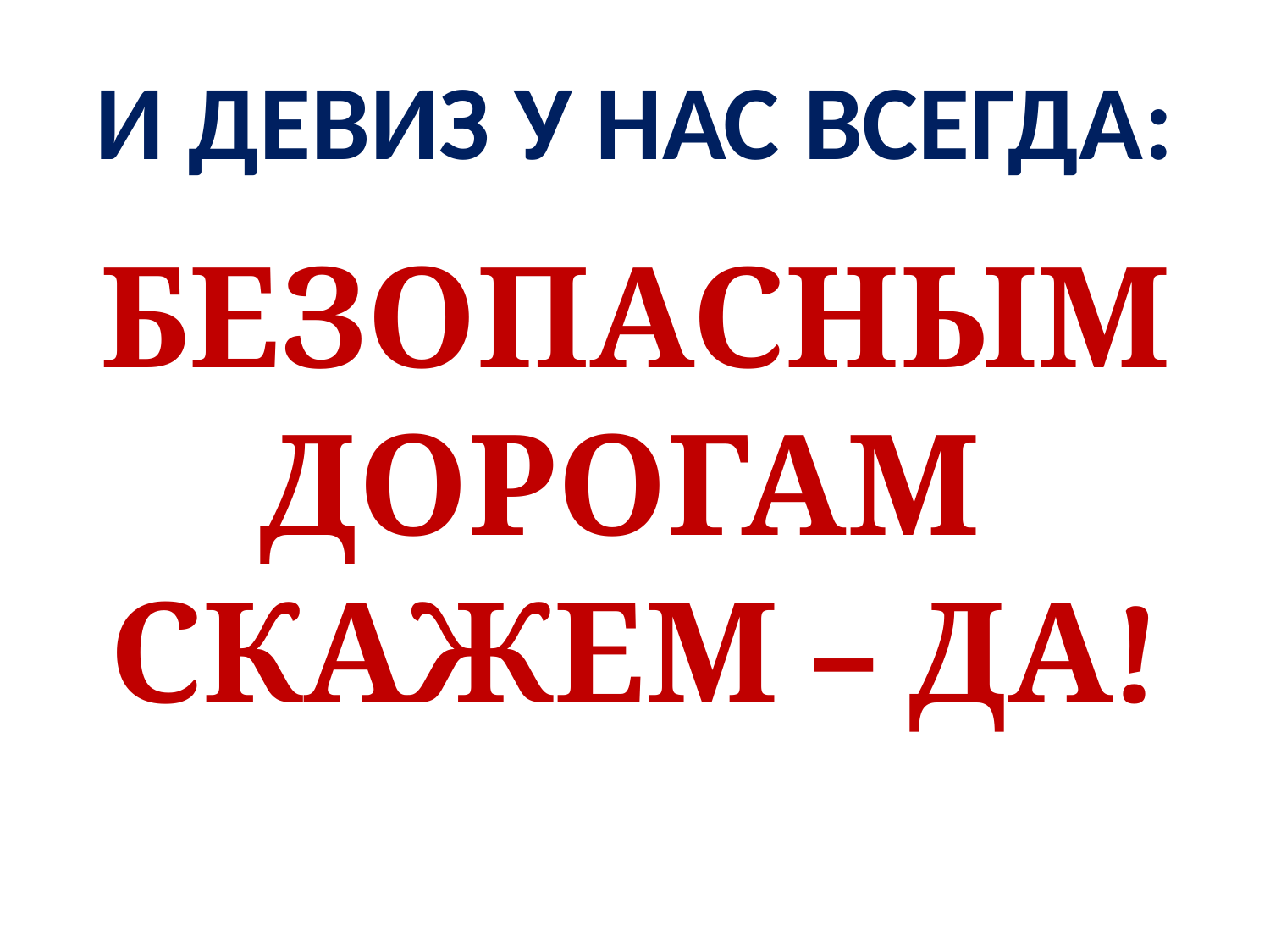

# И ДЕВИЗ У НАС ВСЕГДА:
БЕЗОПАСНЫМ ДОРОГАМ  СКАЖЕМ – ДА!